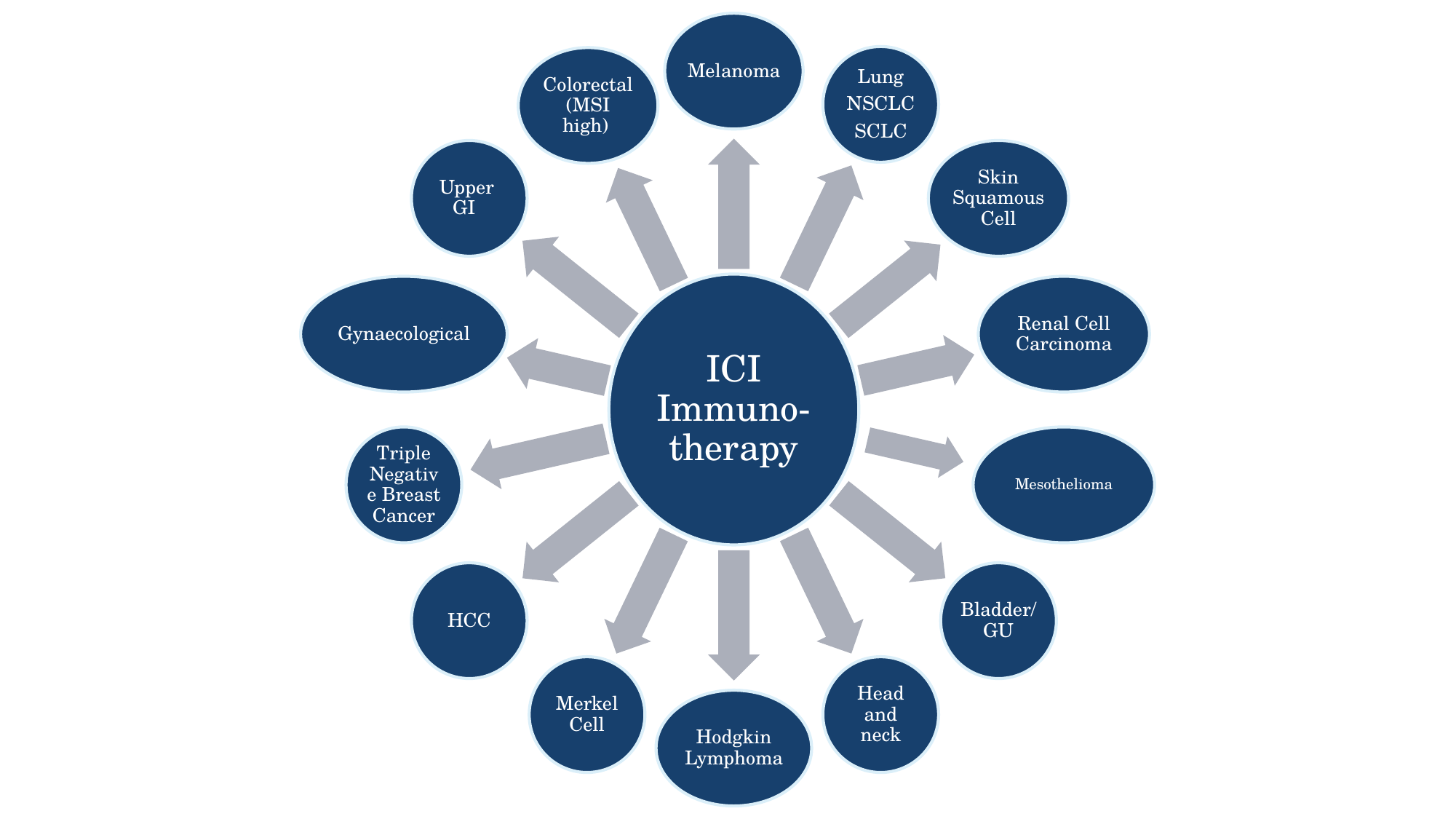

ICI
Immuno-therapy

Melanoma

Lung
NSCLC
SCLC

Skin Squamous Cell

Renal Cell Carcinoma

Mesothelioma

Bladder/ GU

Head and neck

Hodgkin Lymphoma

Merkel Cell

HCC

Triple Negative Breast Cancer

Gynaecological

Upper
GI

Colorectal (MSI high)